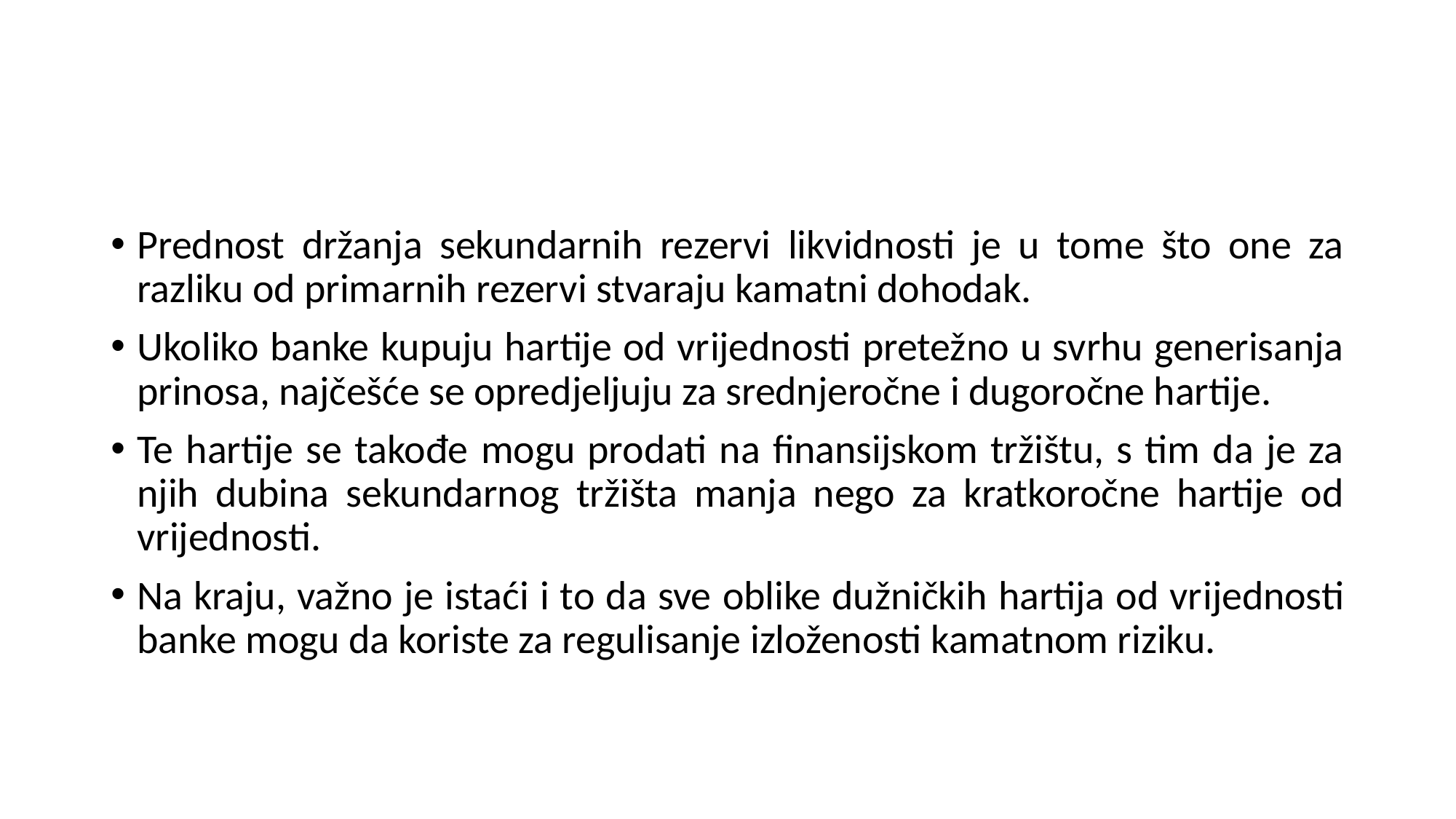

Prednost držanja sekundarnih rezervi likvidnosti je u tome što one za razliku od primarnih rezervi stvaraju kamatni dohodak.
Ukoliko banke kupuju hartije od vrijednosti pretežno u svrhu generisanja prinosa, najčešće se opredjeljuju za srednjeročne i dugoročne hartije.
Te hartije se takođe mogu prodati na finansijskom tržištu, s tim da je za njih dubina sekundarnog tržišta manja nego za kratkoročne hartije od vrijednosti.
Na kraju, važno je istaći i to da sve oblike dužničkih hartija od vrijednosti banke mogu da koriste za regulisanje izloženosti kamatnom riziku.